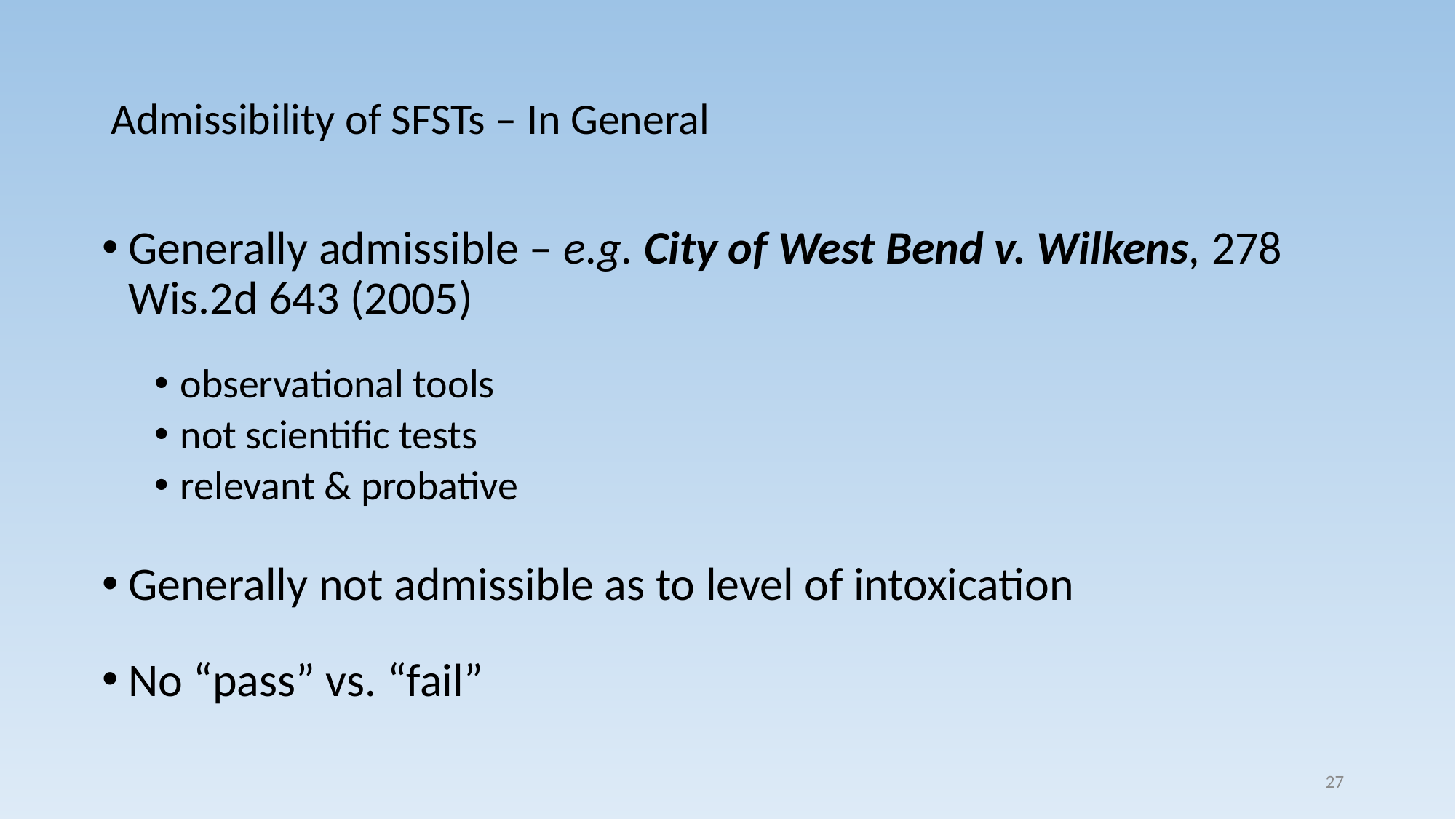

# Admissibility of SFSTs – In General
Generally admissible – e.g. City of West Bend v. Wilkens, 278 Wis.2d 643 (2005)

observational tools
not scientific tests
relevant & probative

Generally not admissible as to level of intoxication

No “pass” vs. “fail”

27